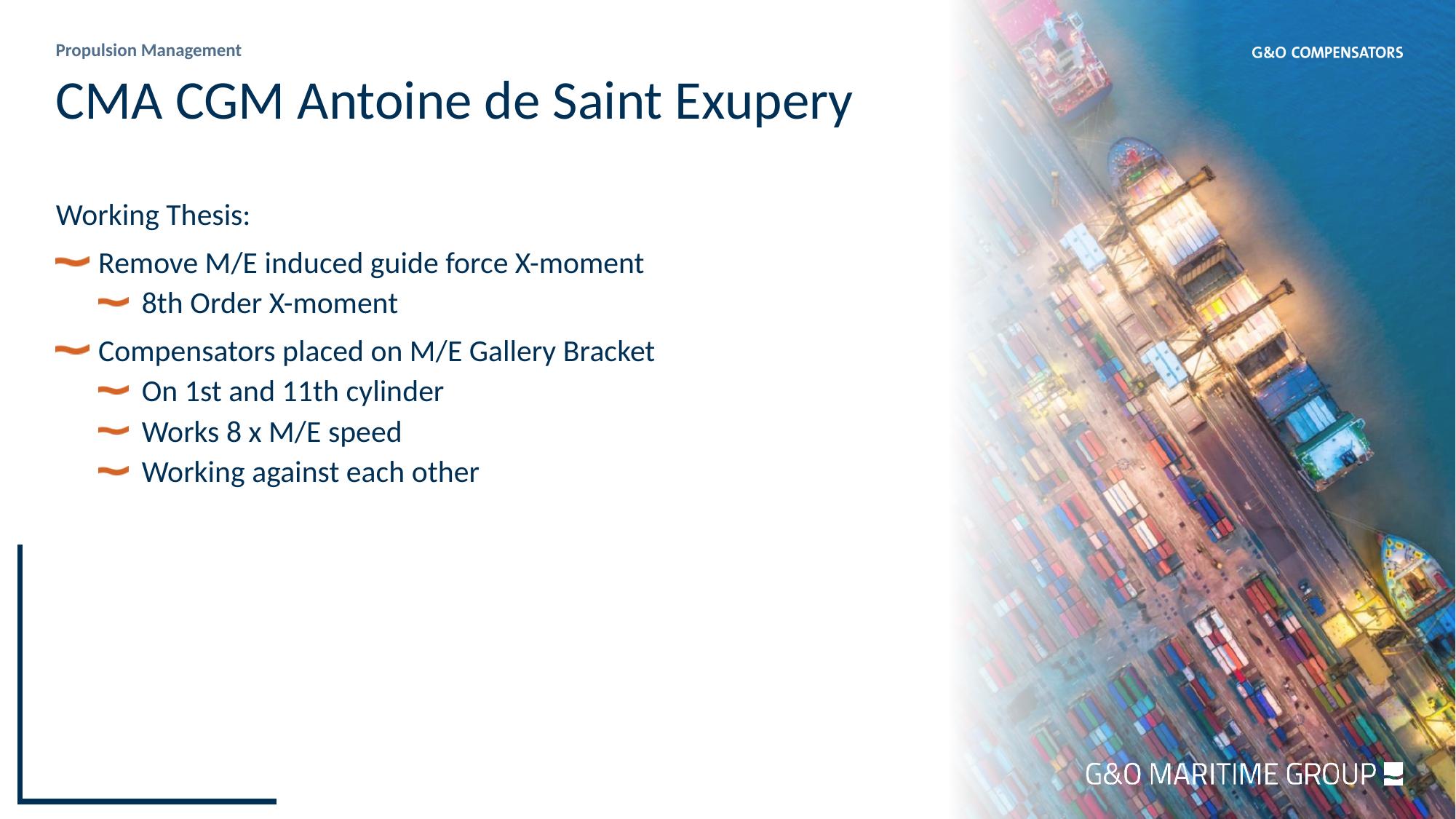

# CMA CGM Antoine de Saint Exupery
Working Thesis:
Remove M/E induced guide force X-moment
8th Order X-moment
Compensators placed on M/E Gallery Bracket
On 1st and 11th cylinder
Works 8 x M/E speed
Working against each other